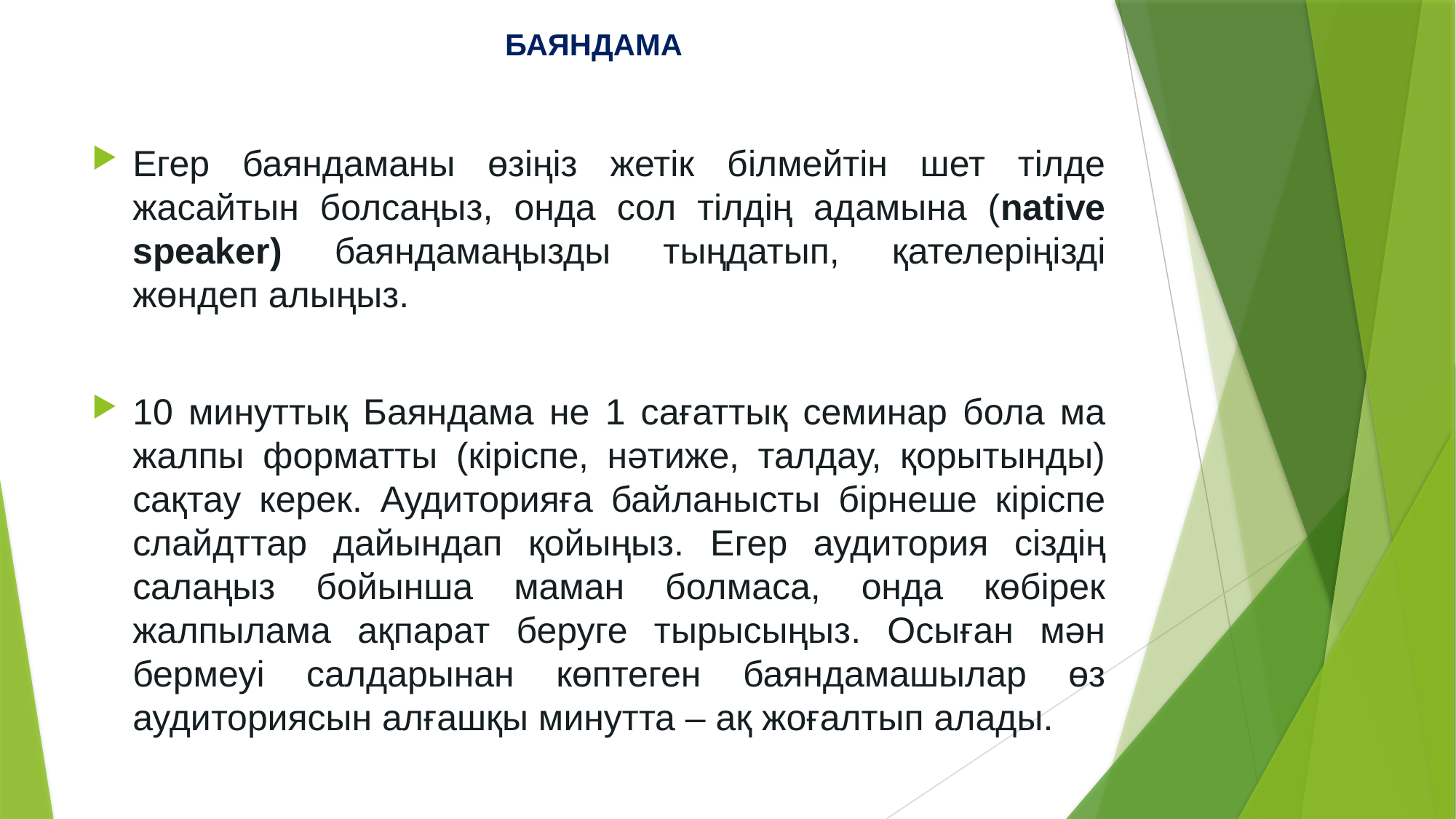

# БАЯНДАМА
Егер баяндаманы өзіңіз жетік білмейтін шет тілде жасайтын болсаңыз, онда сол тілдің адамына (native speaker) баяндамаңызды тыңдатып, қателеріңізді жөндеп алыңыз.

10 минуттық Баяндама не 1 сағаттық семинар бола ма жалпы форматты (кіріспе, нәтиже, талдау, қорытынды) сақтау керек. Аудиторияға байланысты бірнеше кіріспе слайдттар дайындап қойыңыз. Егер аудитория сіздің салаңыз бойынша маман болмаса, онда көбірек жалпылама ақпарат беруге тырысыңыз. Осыған мән бермеуі салдарынан көптеген баяндамашылар өз аудиториясын алғашқы минутта – ақ жоғалтып алады.